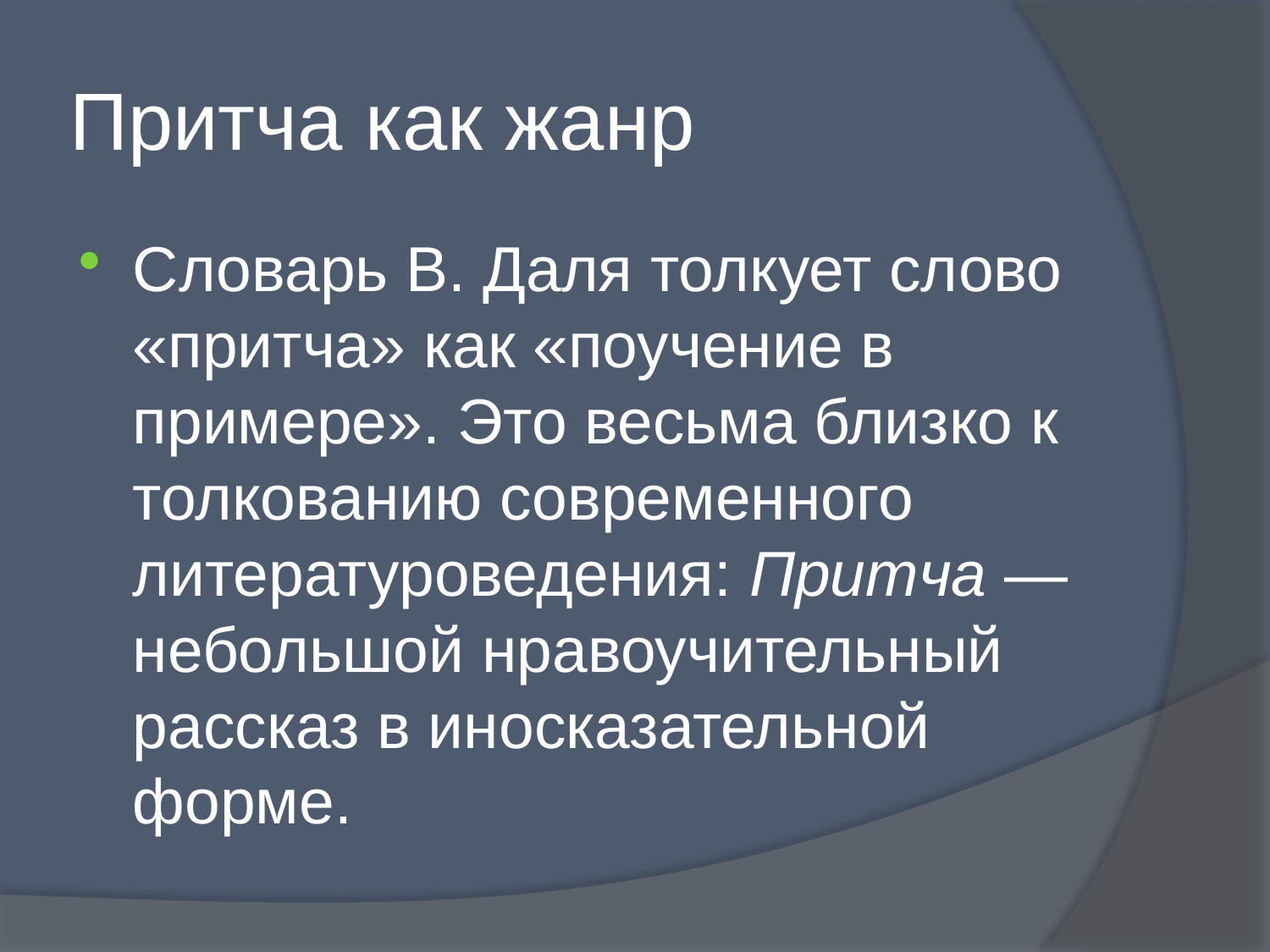

# Притча как жанр
Словарь В. Даля толкует слово «притча» как «поучение в примере». Это весьма близко к толкованию современного литературоведения: Притча — небольшой нравоучительный рассказ в иносказательной форме.